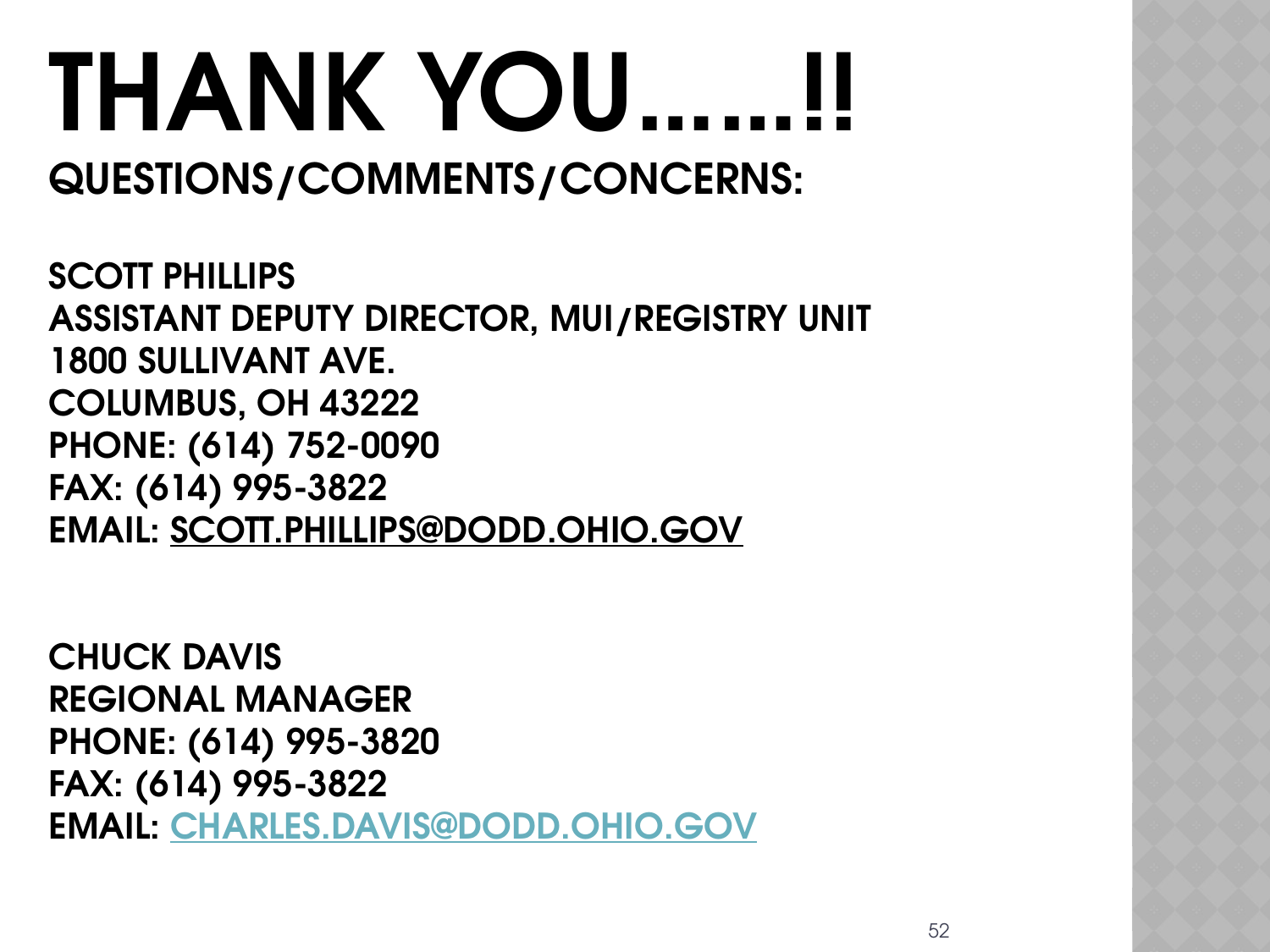

# Thank You……!! Questions/Comments/concerns: Scott Phillips Assistant Deputy Director, MUI/Registry Unit 1800 Sullivant Ave. Columbus, OH 43222 Phone: (614) 752-0090 Fax: (614) 995-3822 email: Scott.Phillips@dodd.ohio.gov Chuck Davis Regional Manager Phone: (614) 995-3820 Fax: (614) 995-3822 email: charles.Davis@dodd.ohio.gov
52